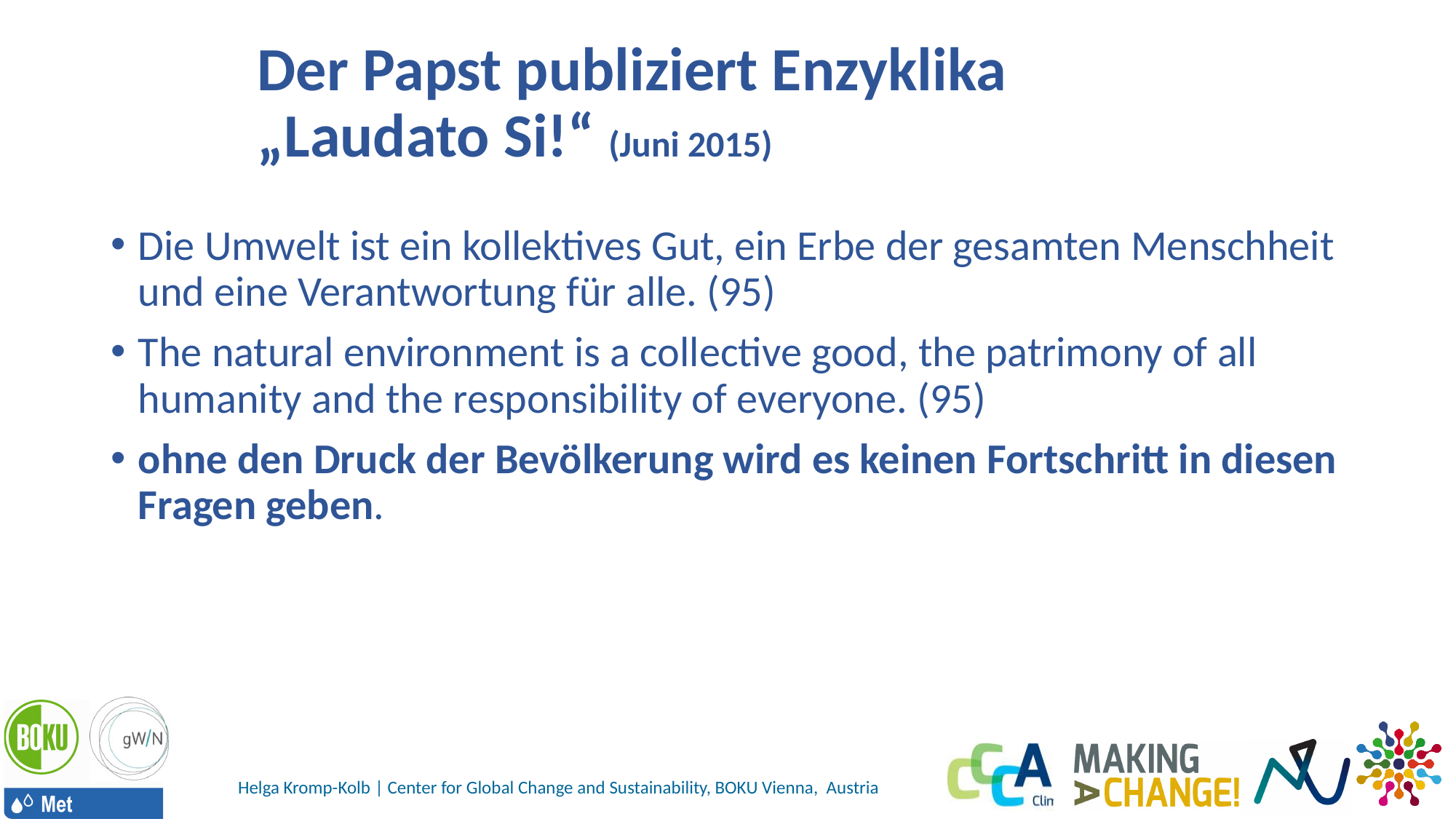

# Der Papst publiziert Enzyklika „Laudato Si!“ (Juni 2015)
Die Umwelt ist ein kollektives Gut, ein Erbe der gesamten Menschheit und eine Verantwortung für alle. (95)
The natural environment is a collective good, the patrimony of all humanity and the responsibility of everyone. (95)
ohne den Druck der Bevölkerung wird es keinen Fortschritt in diesen Fragen geben.